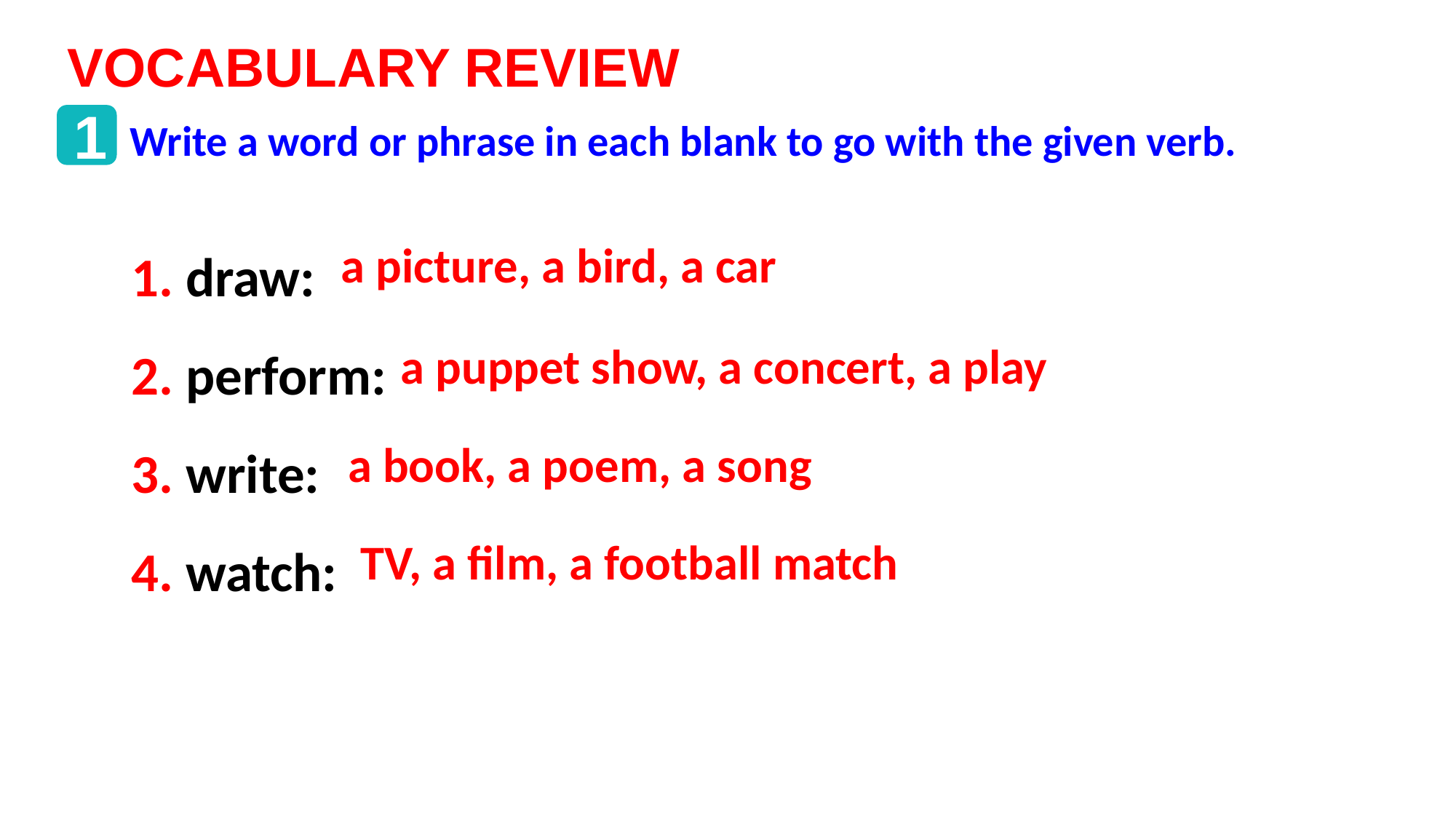

VOCABULARY REVIEW
1

Write a word or phrase in each blank to go with the given verb.
1. draw:
2. perform:
3. write:
4. watch:
a picture, a bird, a car
a puppet show, a concert, a play
a book, a poem, a song
TV, a film, a football match